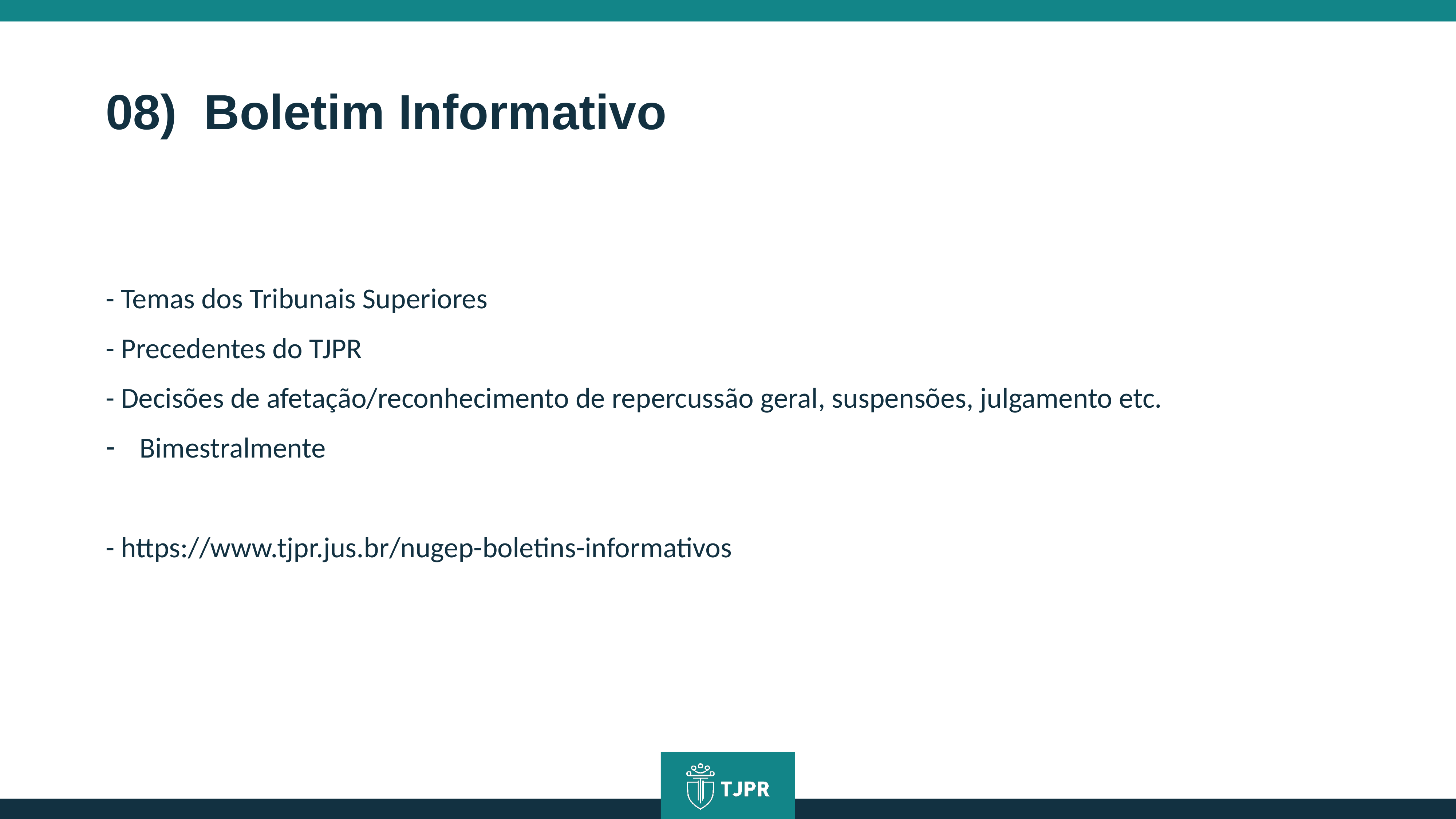

08)  Boletim Informativo

- Temas dos Tribunais Superiores
- Precedentes do TJPR
- Decisões de afetação/reconhecimento de repercussão geral, suspensões, julgamento etc.
Bimestralmente

- https://www.tjpr.jus.br/nugep-boletins-informativos